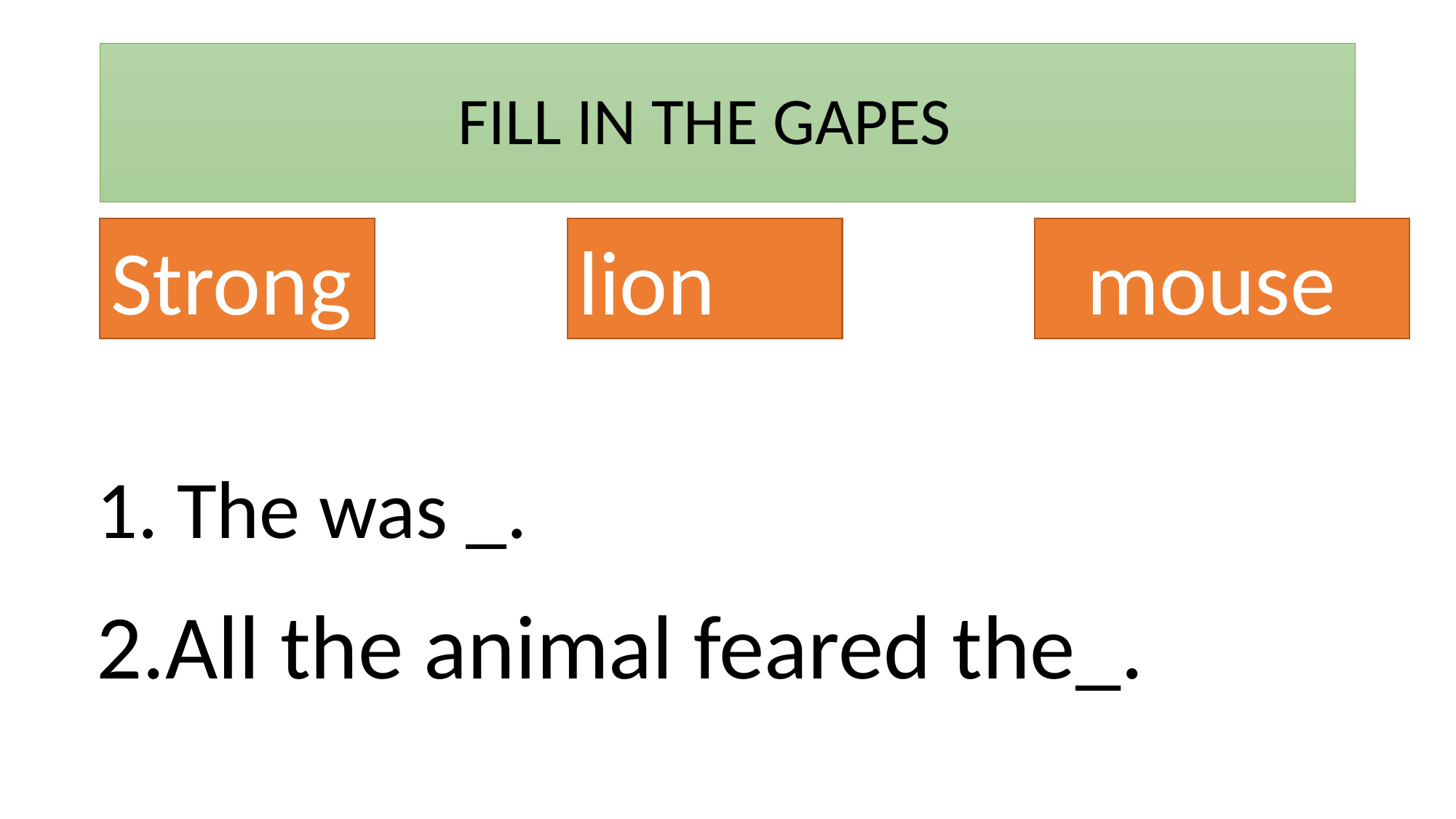

# FILL IN THE GAPES
Strong
lion
  mouse
1. The was _.
2.All the animal feared the_.